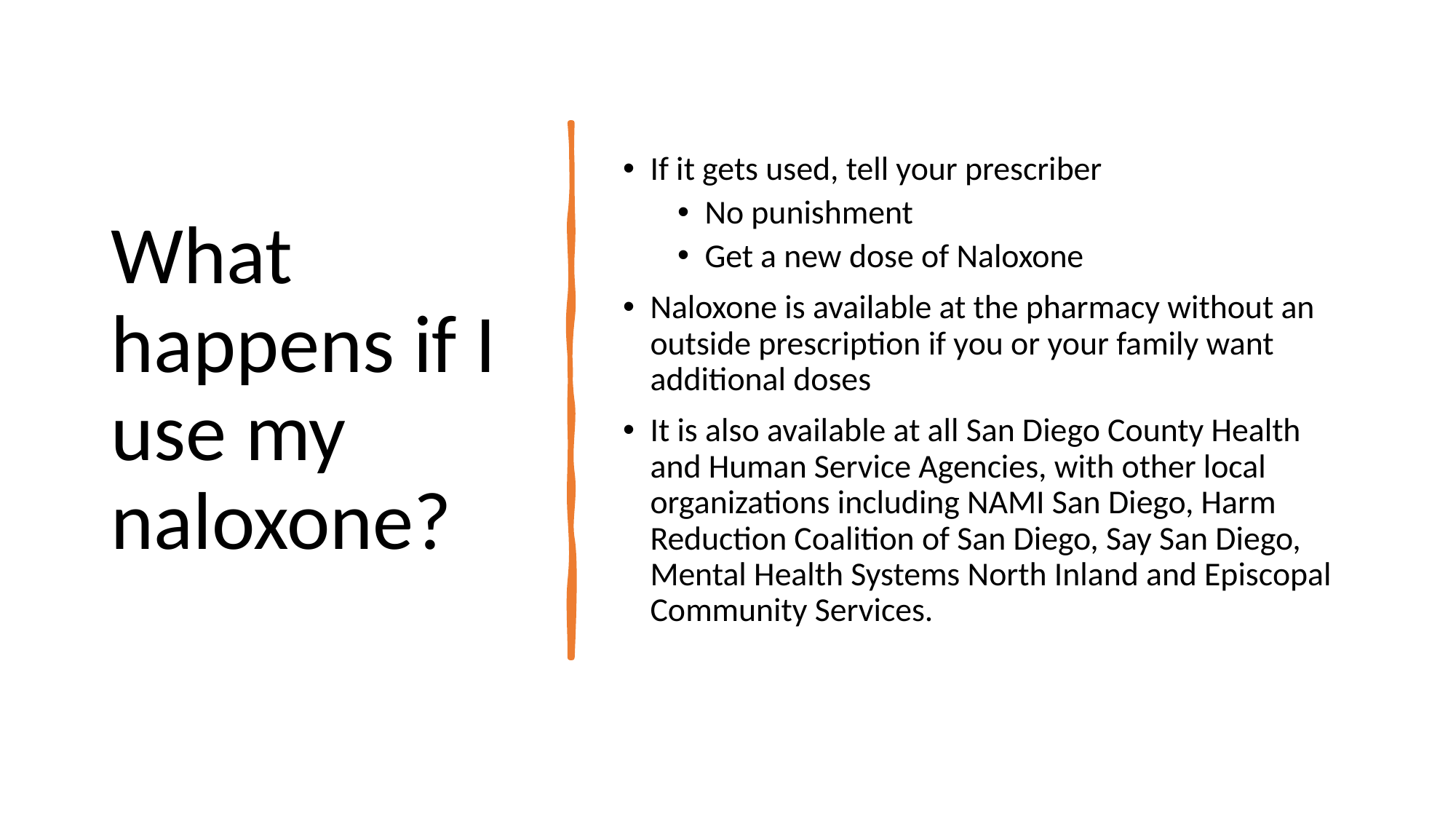

# What happens if I use my naloxone?
If it gets used, tell your prescriber
No punishment
Get a new dose of Naloxone
Naloxone is available at the pharmacy without an outside prescription if you or your family want additional doses
It is also available at all San Diego County Health and Human Service Agencies, with other local organizations including NAMI San Diego, Harm Reduction Coalition of San Diego, Say San Diego, Mental Health Systems North Inland and Episcopal Community Services.